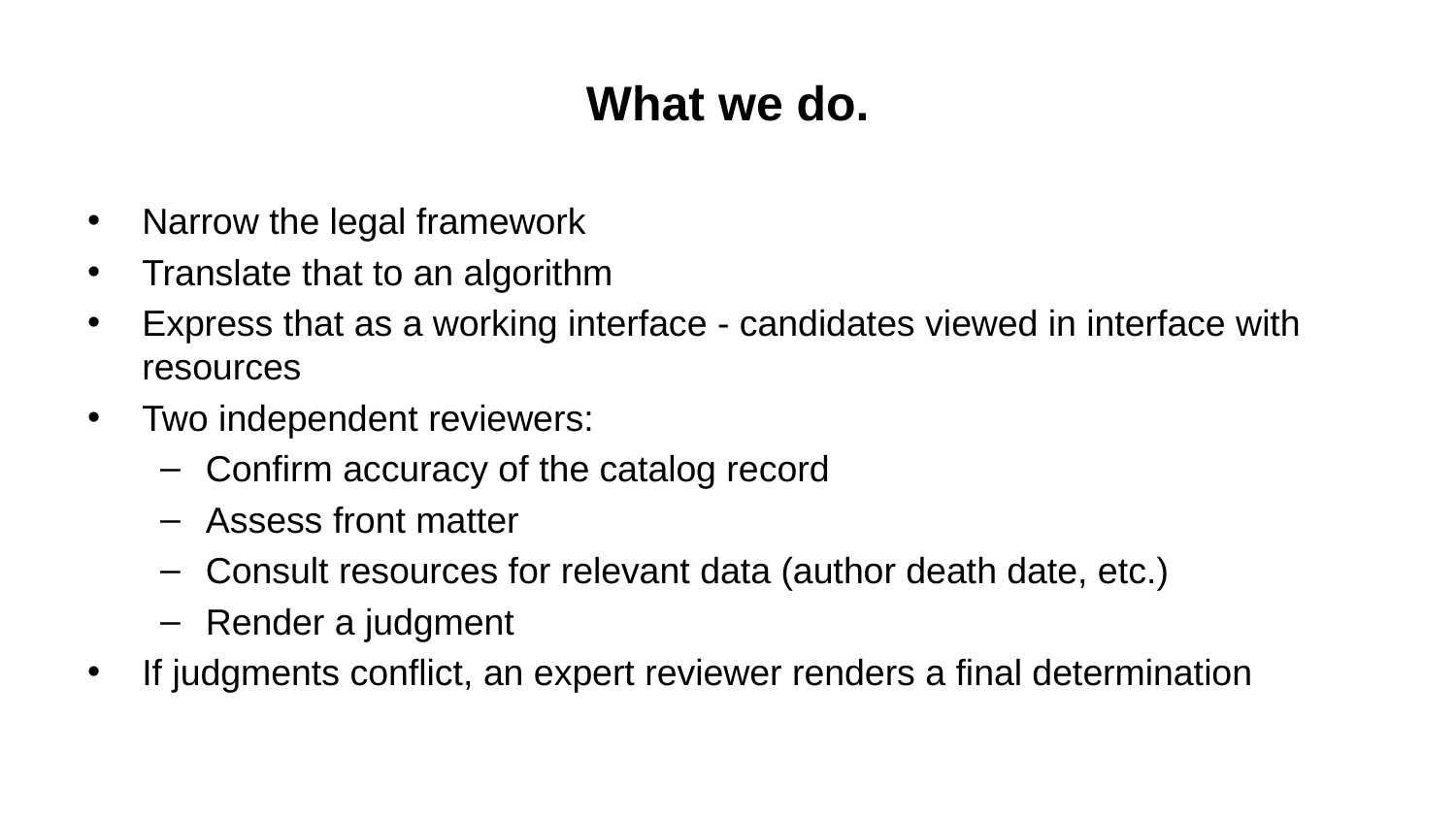

# What we do.
Narrow the legal framework
Translate that to an algorithm
Express that as a working interface - candidates viewed in interface with resources
Two independent reviewers:
Confirm accuracy of the catalog record
Assess front matter
Consult resources for relevant data (author death date, etc.)
Render a judgment
If judgments conflict, an expert reviewer renders a final determination